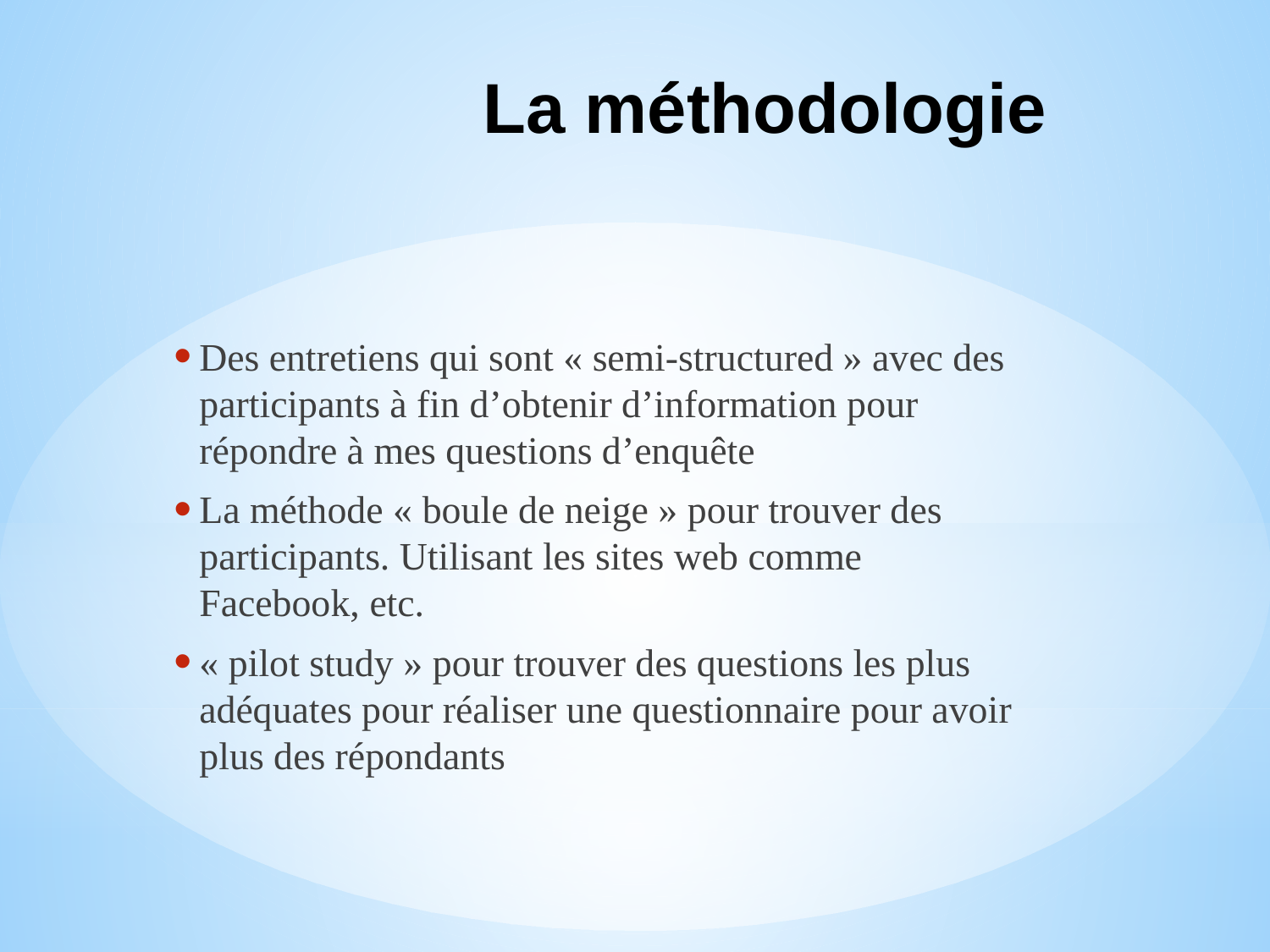

# La méthodologie
Des entretiens qui sont « semi-structured » avec des participants à fin d’obtenir d’information pour répondre à mes questions d’enquête
La méthode « boule de neige » pour trouver des participants. Utilisant les sites web comme Facebook, etc.
« pilot study » pour trouver des questions les plus adéquates pour réaliser une questionnaire pour avoir plus des répondants